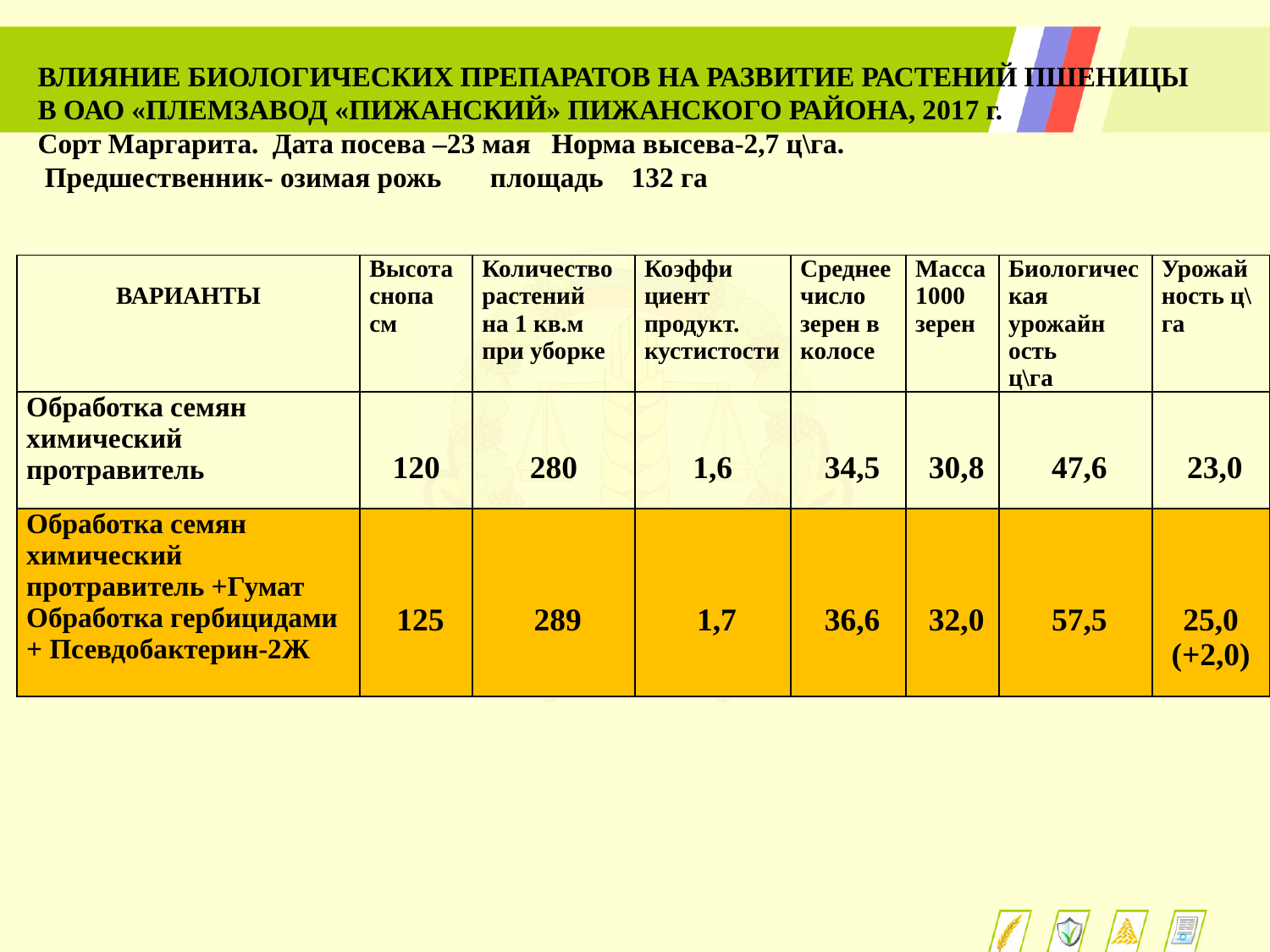

ВЛИЯНИЕ БИОЛОГИЧЕСКИХ ПРЕПАРАТОВ НА РАЗВИТИЕ РАСТЕНИЙ ПШЕНИЦЫ
В ОАО «ПЛЕМЗАВОД «ПИЖАНСКИЙ» ПИЖАНСКОГО РАЙОНА, 2017 г.
Сорт Маргарита.  Дата посева –23 мая   Норма высева-2,7 ц\га.
 Предшественник- озимая рожь       площадь    132 га

| ВАРИАНТЫ | Высота снопа см | Количество растений на 1 кв.м при уборке | Коэффи циент продукт. кустистости | Среднее число зерен в колосе | Масса 1000 зерен | Биологическая урожайн ость ц\га | Урожайность ц\га |
| --- | --- | --- | --- | --- | --- | --- | --- |
| Обработка семян химический протравитель | 120 | 280 | 1,6 | 34,5 | 30,8 | 47,6 | 23,0 |
| Обработка семян химический протравитель +Гумат Обработка гербицидами + Псевдобактерин-2Ж | 125 | 289 | 1,7 | 36,6 | 32,0 | 57,5 | 25,0 (+2,0) |